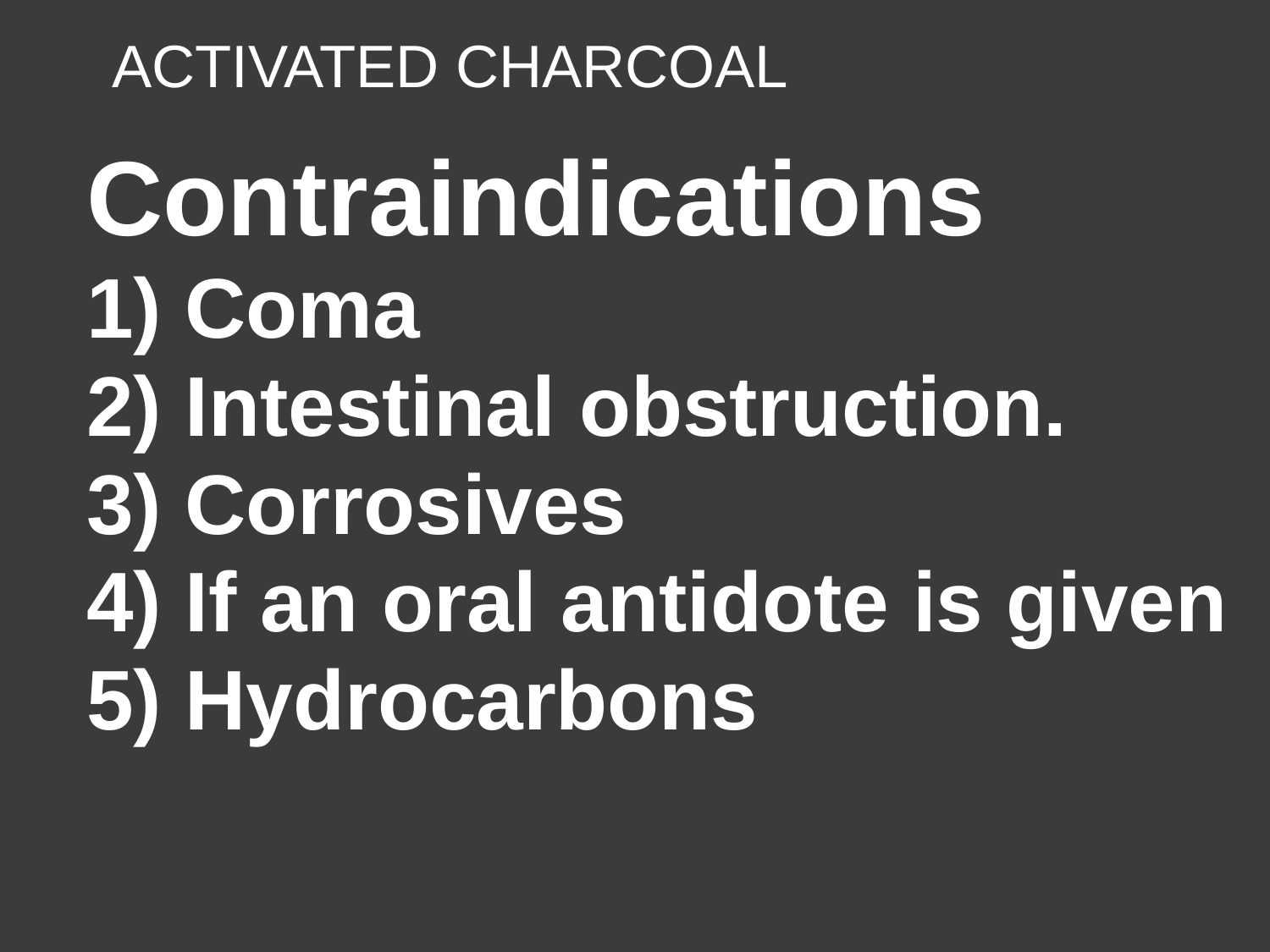

# ACTIVATED CHARCOAL
Contraindications
1) Coma
2) Intestinal obstruction.
3) Corrosives
4) If an oral antidote is given
5) Hydrocarbons